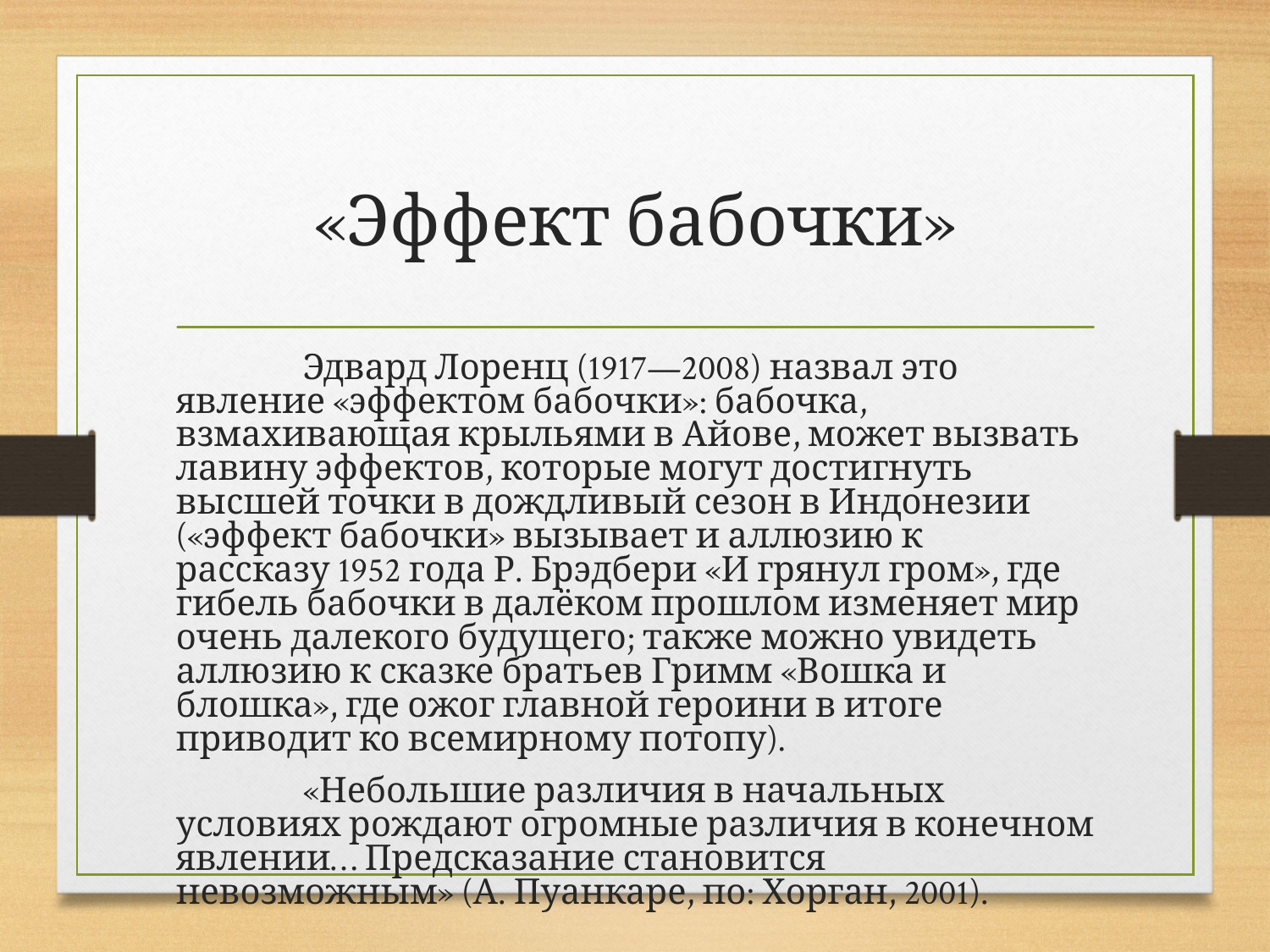

# «Эффект бабочки»
	Эдвард Лоренц (1917—2008) назвал это явление «эффектом бабочки»: бабочка, взмахивающая крыльями в Айове, может вызвать лавину эффектов, которые могут достигнуть высшей точки в дождливый сезон в Индонезии («эффект бабочки» вызывает и аллюзию к рассказу 1952 года Р. Брэдбери «И грянул гром», где гибель бабочки в далёком прошлом изменяет мир очень далекого будущего; также можно увидеть аллюзию к сказке братьев Гримм «Вошка и блошка», где ожог главной героини в итоге приводит ко всемирному потопу).
	«Небольшие различия в начальных условиях рождают огромные различия в конечном явлении… Предсказание становится невозможным» (А. Пуанкаре, по: Хорган, 2001).